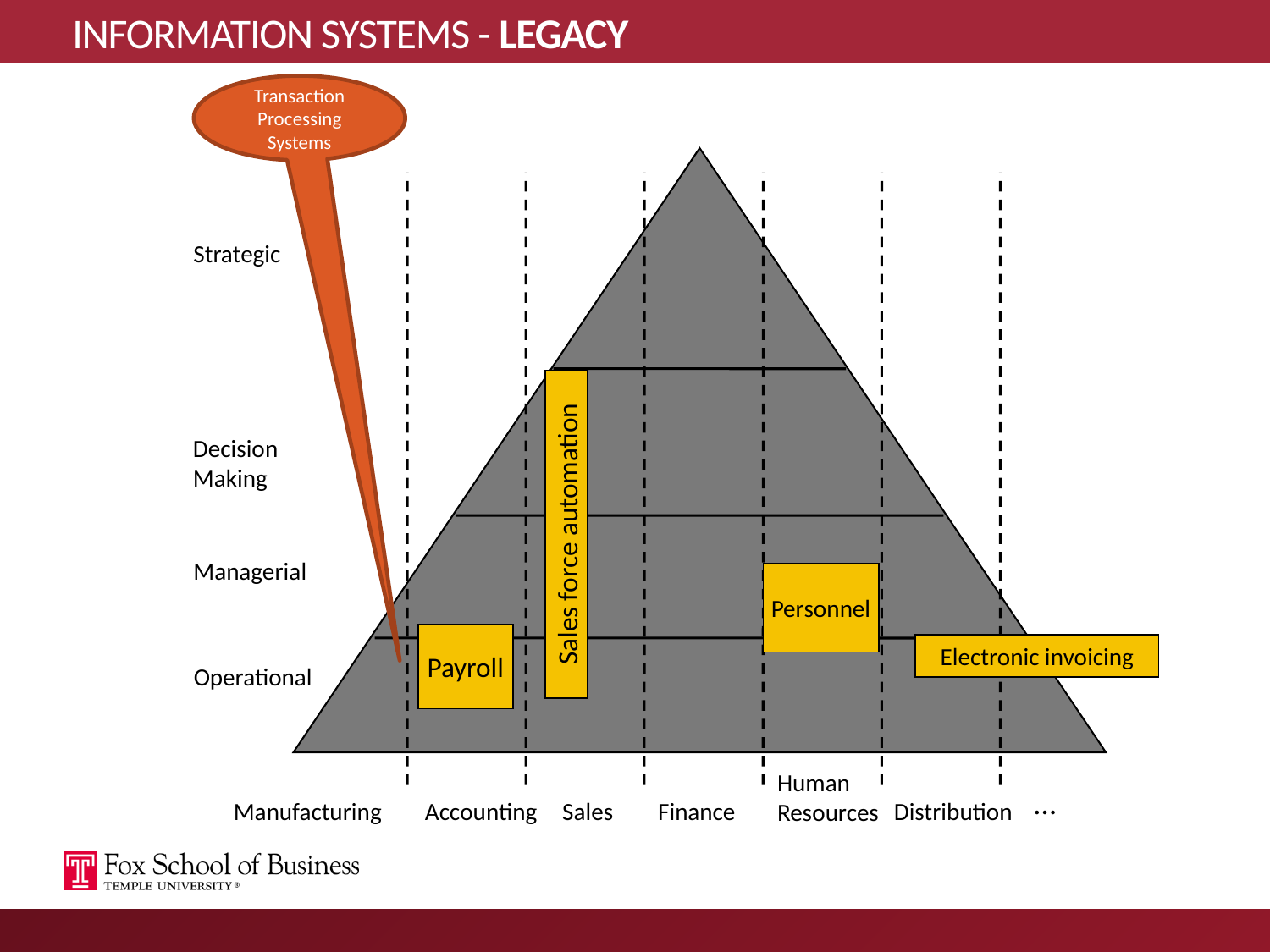

# INFORMATION SYSTEMS - LEGACY
Transaction Processing Systems

Strategic

Decision
Making

Managerial

Operational
Human
Resources
…
Manufacturing
Accounting
Sales
Finance
Distribution
Sales force automation
Personnel
Payroll
Electronic invoicing